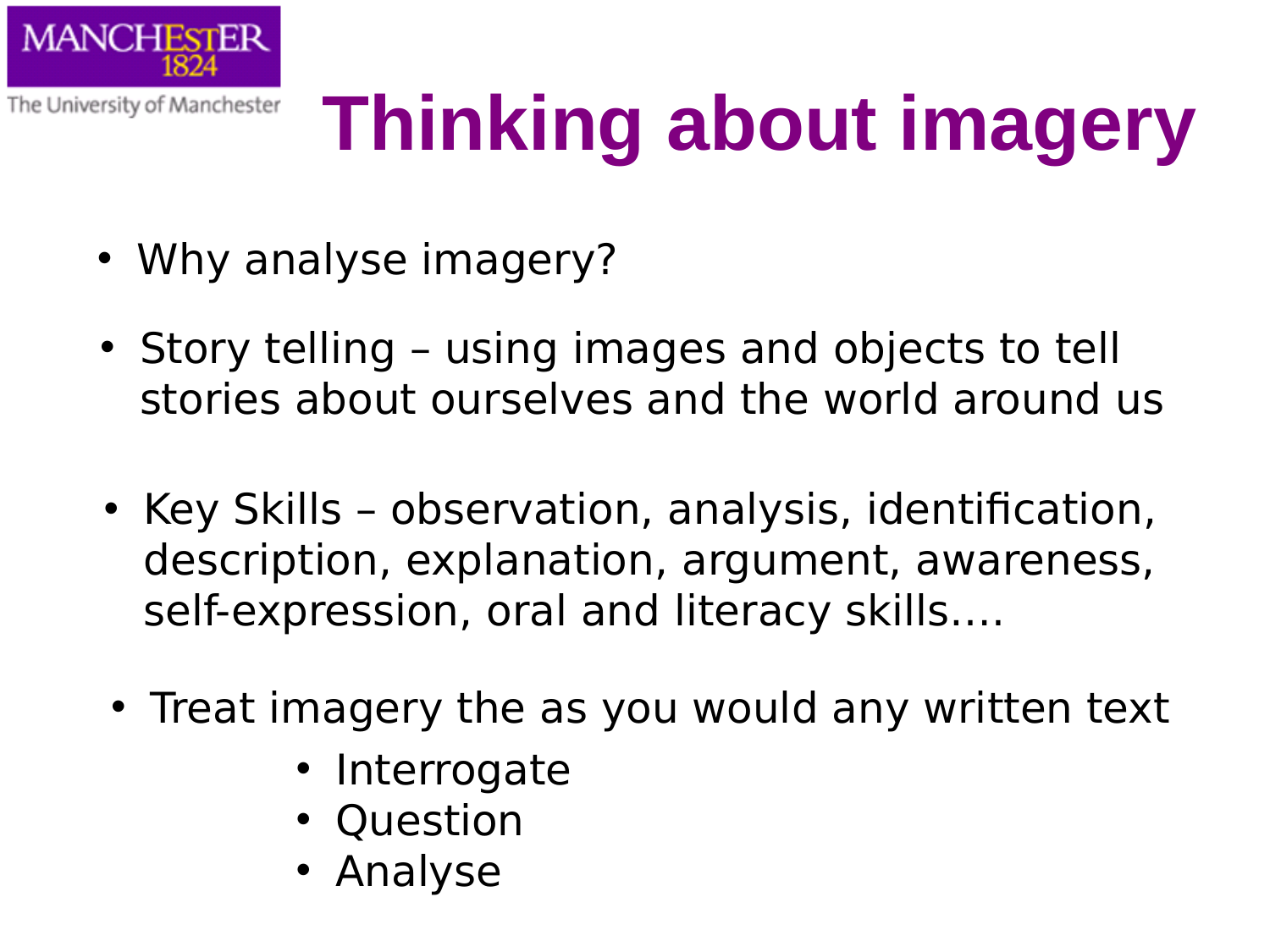

Thinking about imagery
Why analyse imagery?
Story telling – using images and objects to tell stories about ourselves and the world around us
Key Skills – observation, analysis, identification, description, explanation, argument, awareness, self-expression, oral and literacy skills….
Treat imagery the as you would any written text
Interrogate
Question
Analyse